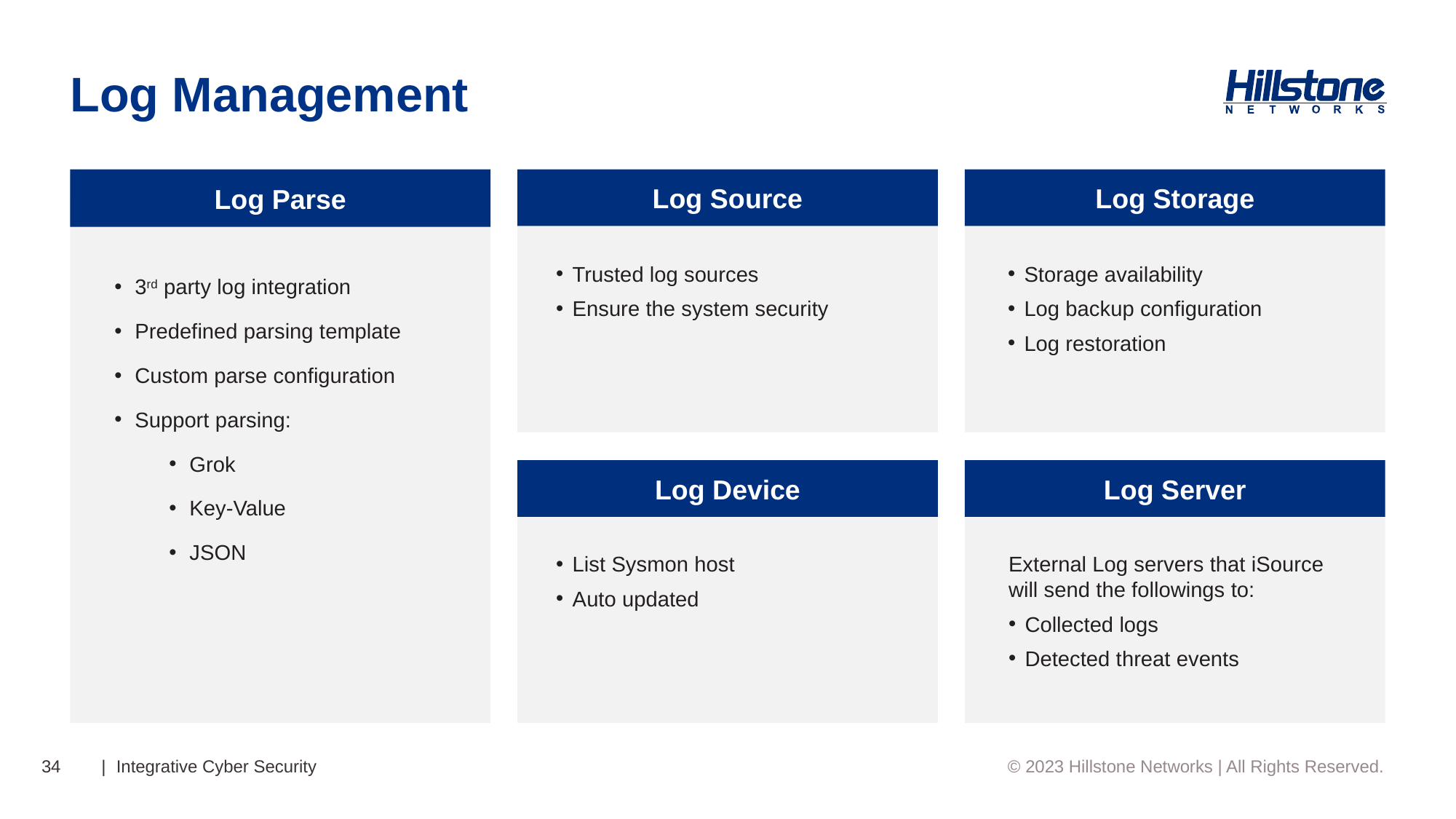

# Log Management
Log Parse
Log Source
Log Storage

3rd party log integration
Predefined parsing template
Custom parse configuration
Support parsing:
Grok
Key-Value
JSON
Trusted log sources
Ensure the system security
Storage availability
Log backup configuration
Log restoration
Log Device
Log Server

List Sysmon host
Auto updated
External Log servers that iSource will send the followings to:
Collected logs
Detected threat events